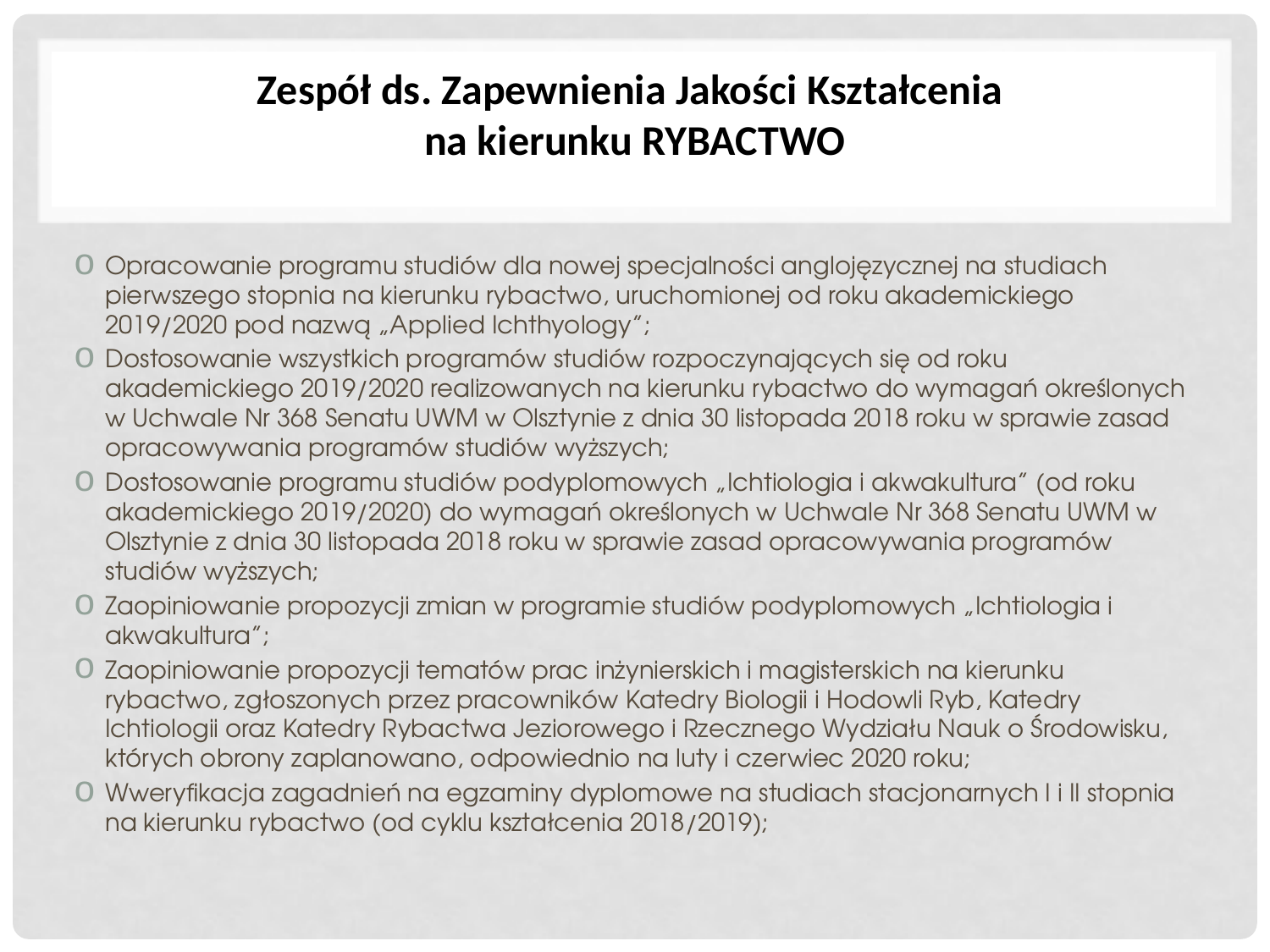

Zespół ds. Zapewnienia Jakości Kształcenia
na kierunku RYBACTWO
Opracowanie programu studiów dla nowej specjalności anglojęzycznej na studiach pierwszego stopnia na kierunku rybactwo, uruchomionej od roku akademickiego 2019/2020 pod nazwą „Applied Ichthyology”;
Dostosowanie wszystkich programów studiów rozpoczynających się od roku akademickiego 2019/2020 realizowanych na kierunku rybactwo do wymagań określonych w Uchwale Nr 368 Senatu UWM w Olsztynie z dnia 30 listopada 2018 roku w sprawie zasad opracowywania programów studiów wyższych;
Dostosowanie programu studiów podyplomowych „Ichtiologia i akwakultura” (od roku akademickiego 2019/2020) do wymagań określonych w Uchwale Nr 368 Senatu UWM w Olsztynie z dnia 30 listopada 2018 roku w sprawie zasad opracowywania programów studiów wyższych;
Zaopiniowanie propozycji zmian w programie studiów podyplomowych „Ichtiologia i akwakultura”;
Zaopiniowanie propozycji tematów prac inżynierskich i magisterskich na kierunku rybactwo, zgłoszonych przez pracowników Katedry Biologii i Hodowli Ryb, Katedry Ichtiologii oraz Katedry Rybactwa Jeziorowego i Rzecznego Wydziału Nauk o Środowisku, których obrony zaplanowano, odpowiednio na luty i czerwiec 2020 roku;
Wweryfikacja zagadnień na egzaminy dyplomowe na studiach stacjonarnych I i II stopnia na kierunku rybactwo (od cyklu kształcenia 2018/2019);